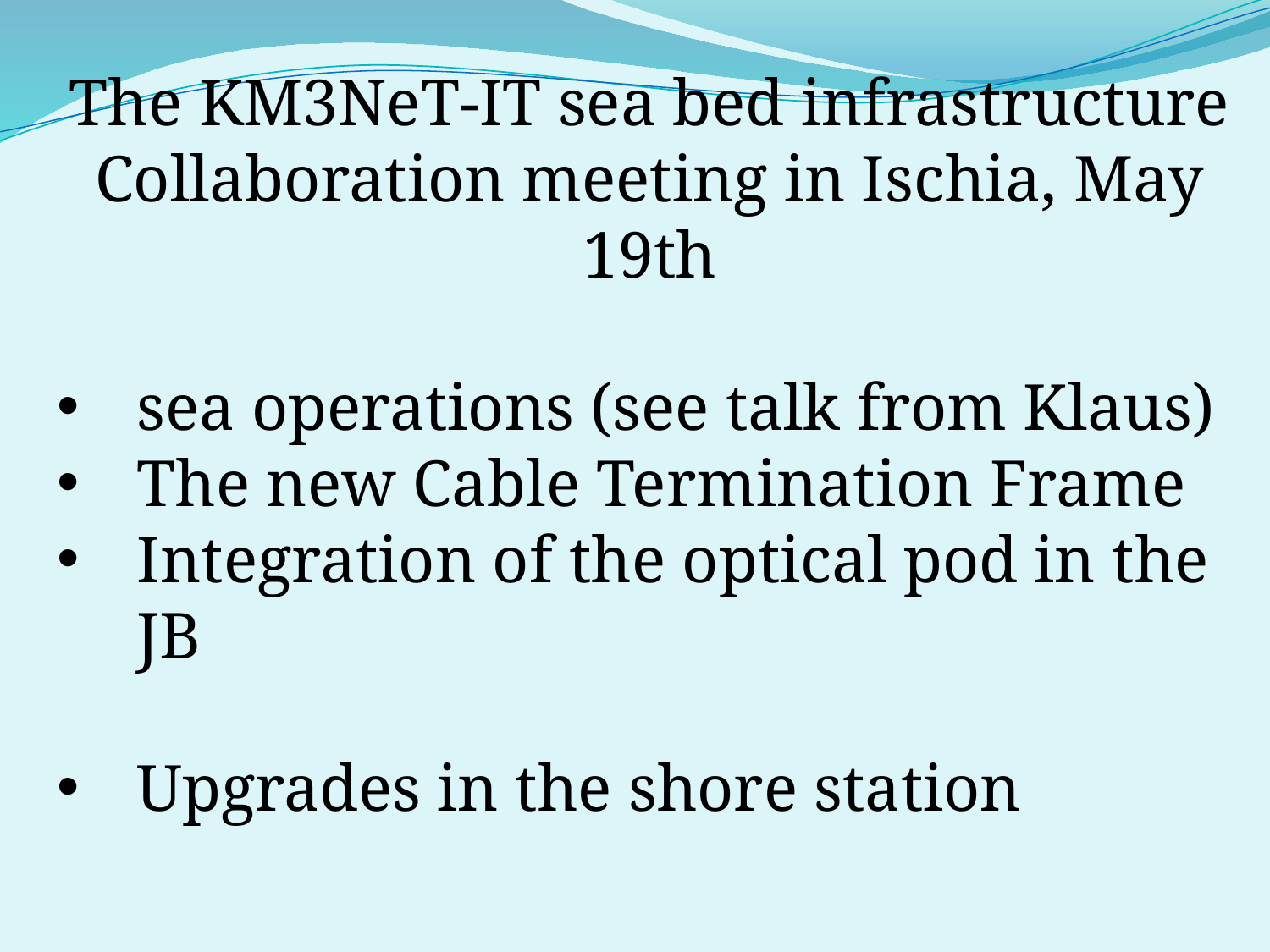

The KM3NeT-IT sea bed infrastructure
Collaboration meeting in Ischia, May 19th

sea operations (see talk from Klaus)
The new Cable Termination Frame
Integration of the optical pod in the JB

Upgrades in the shore station